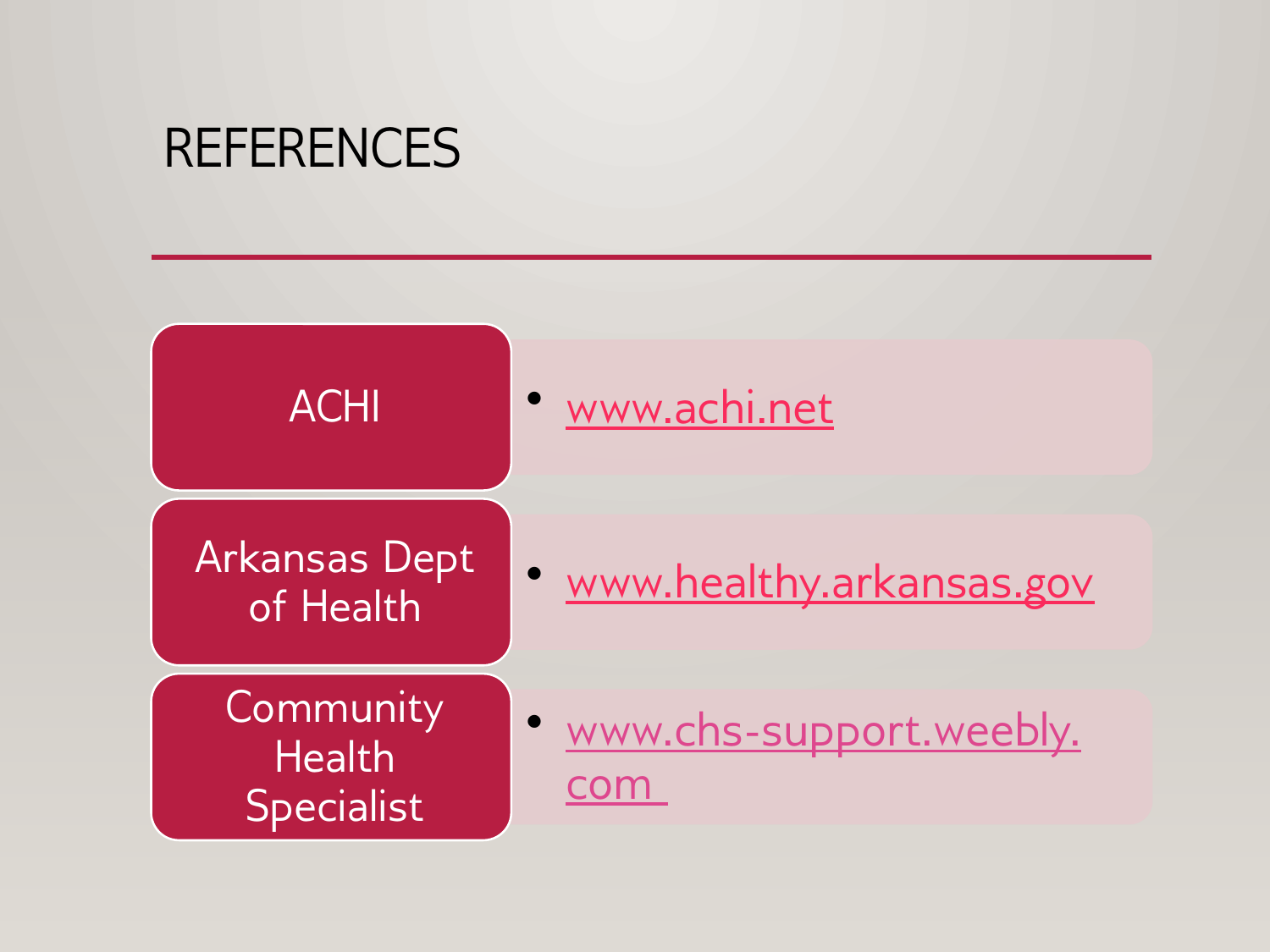

# References

www.achi.net
ACHI
www.healthy.arkansas.gov
Arkansas Dept of Health
www.chs-support.weebly.com
Community Health Specialist